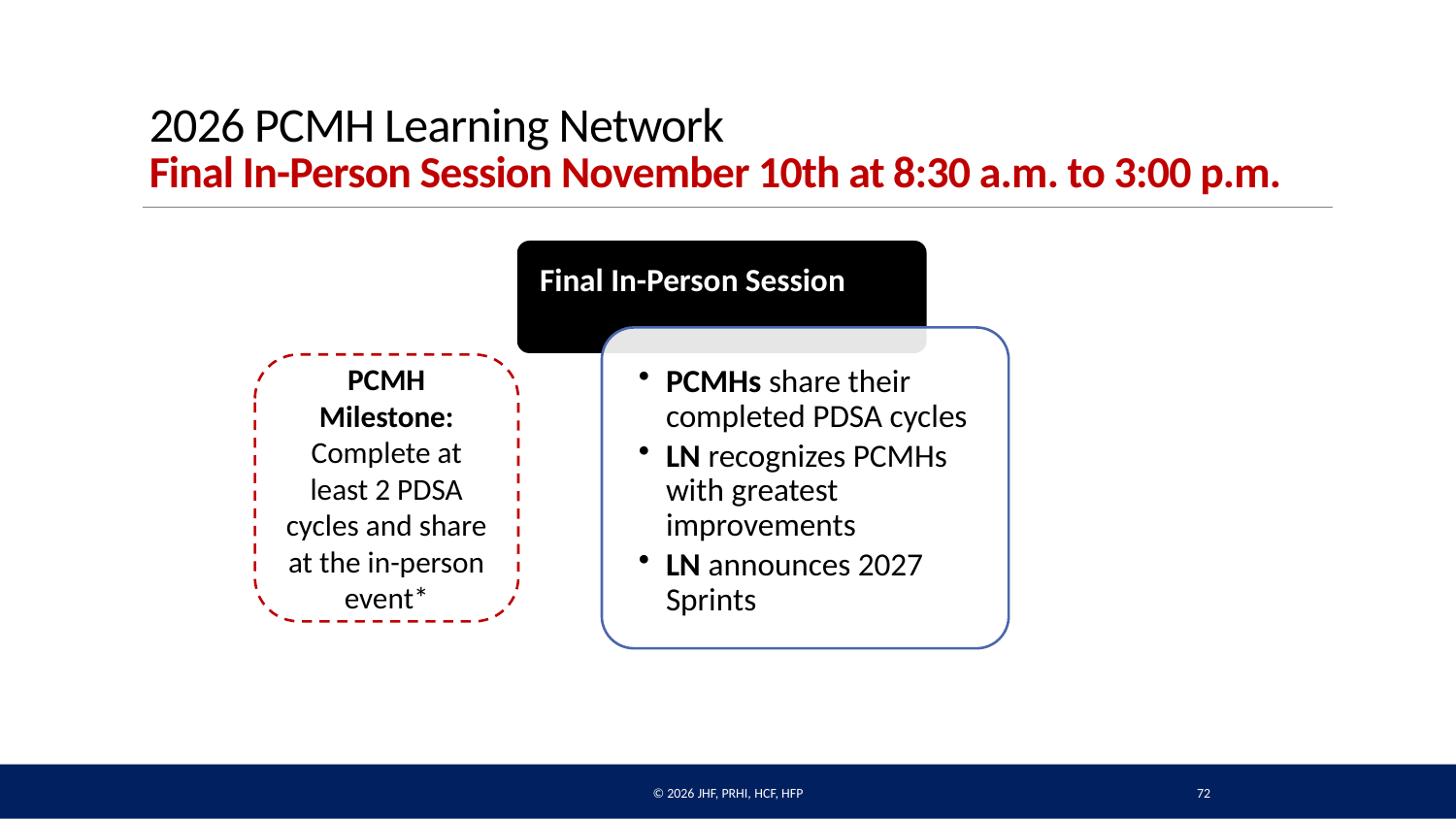

# 2026 PCMH Learning Network Final In-Person Session November 10th at 8:30 a.m. to 3:00 p.m.
Final In-Person Session
PCMHs share their completed PDSA cycles
LN recognizes PCMHs with greatest improvements
LN announces 2027 Sprints
PCMH Milestone: Complete at least 2 PDSA cycles and share at the in-person event*
72
© 2026 JHF, PRHI, HCF, HFP